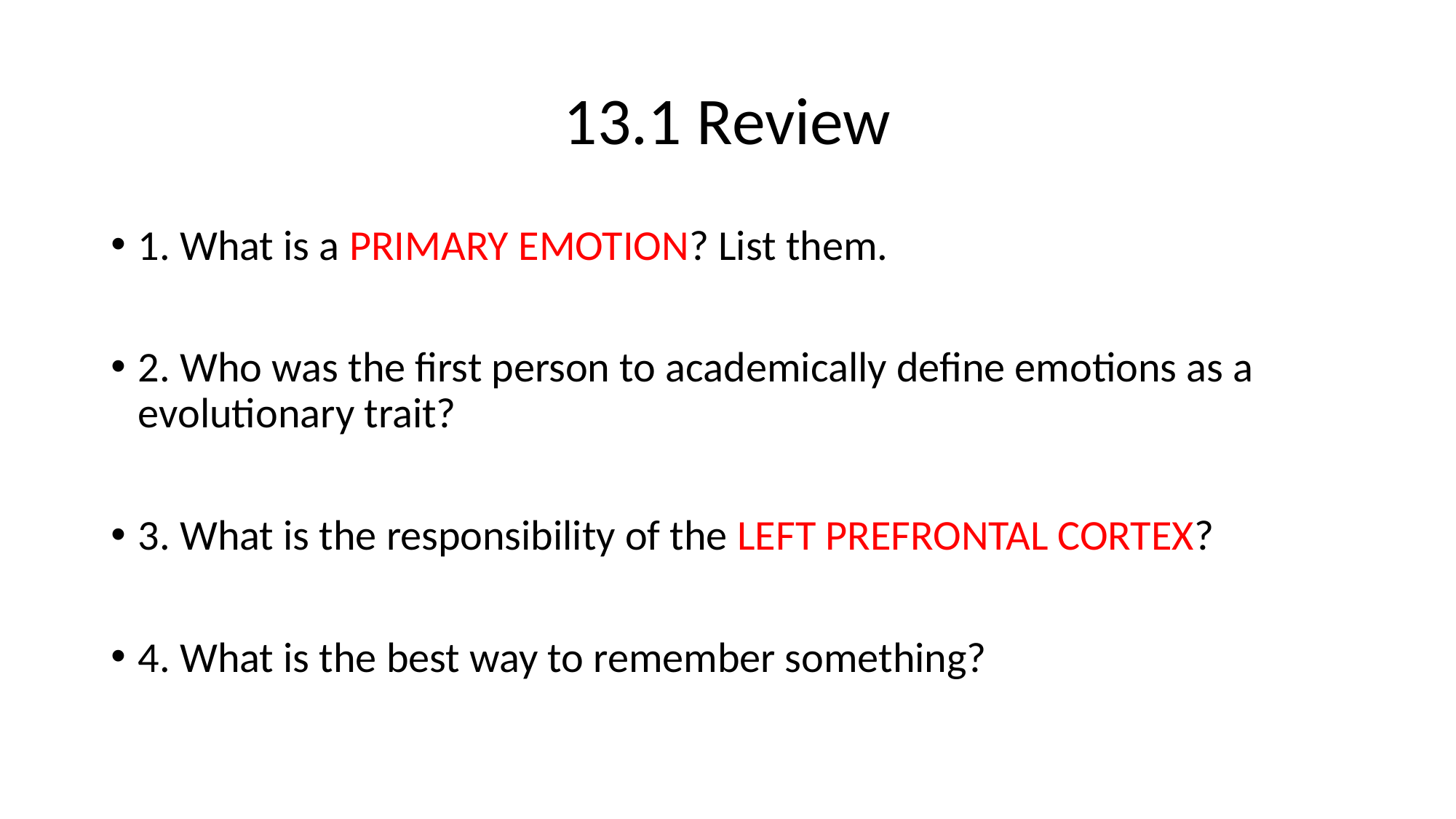

# 13.1 Review
1. What is a PRIMARY EMOTION? List them.

2. Who was the first person to academically define emotions as a evolutionary trait?

3. What is the responsibility of the LEFT PREFRONTAL CORTEX?

4. What is the best way to remember something?